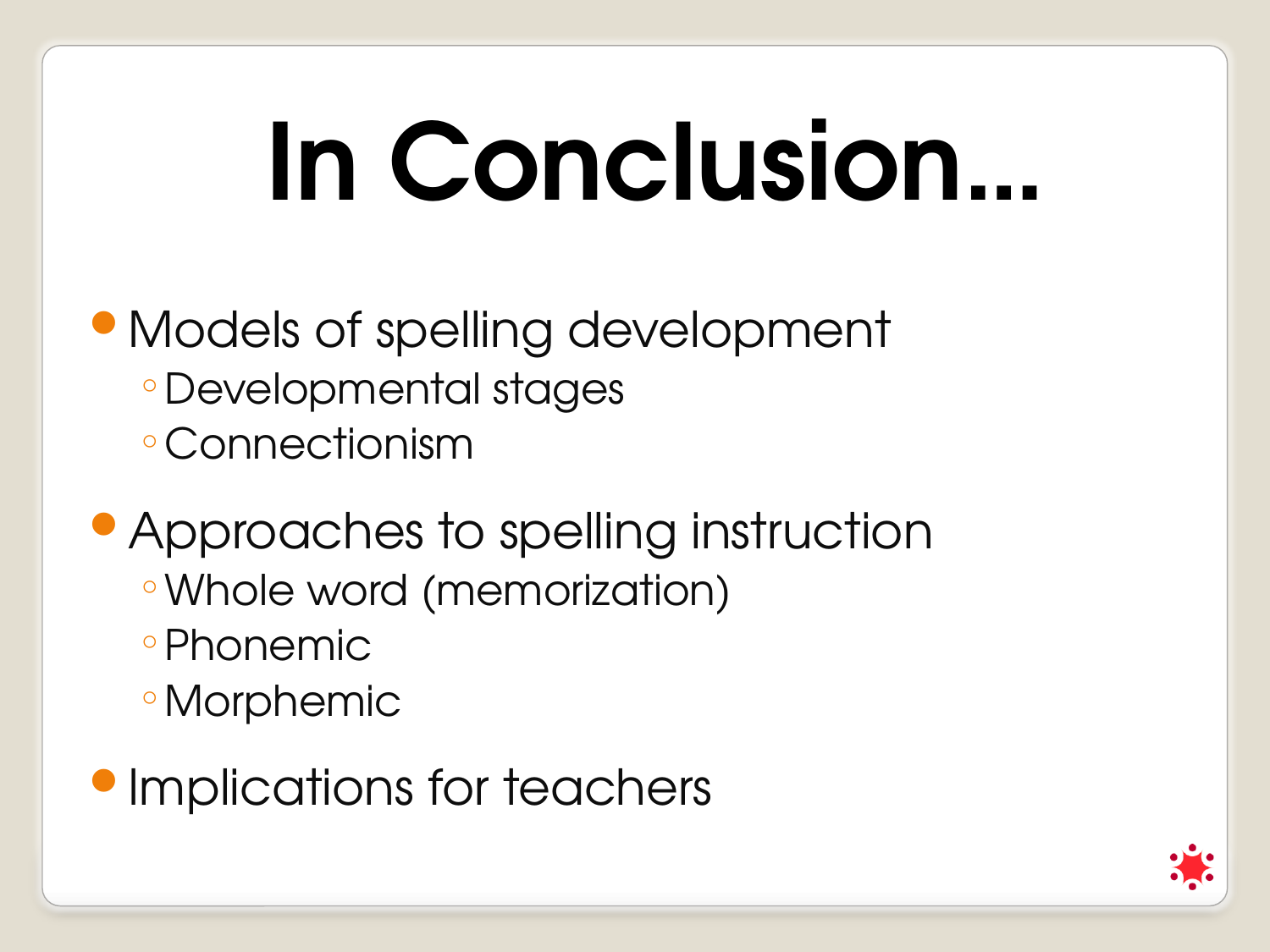

In Conclusion…
Models of spelling development
Developmental stages
Connectionism
Approaches to spelling instruction
Whole word (memorization)
Phonemic
Morphemic
Implications for teachers